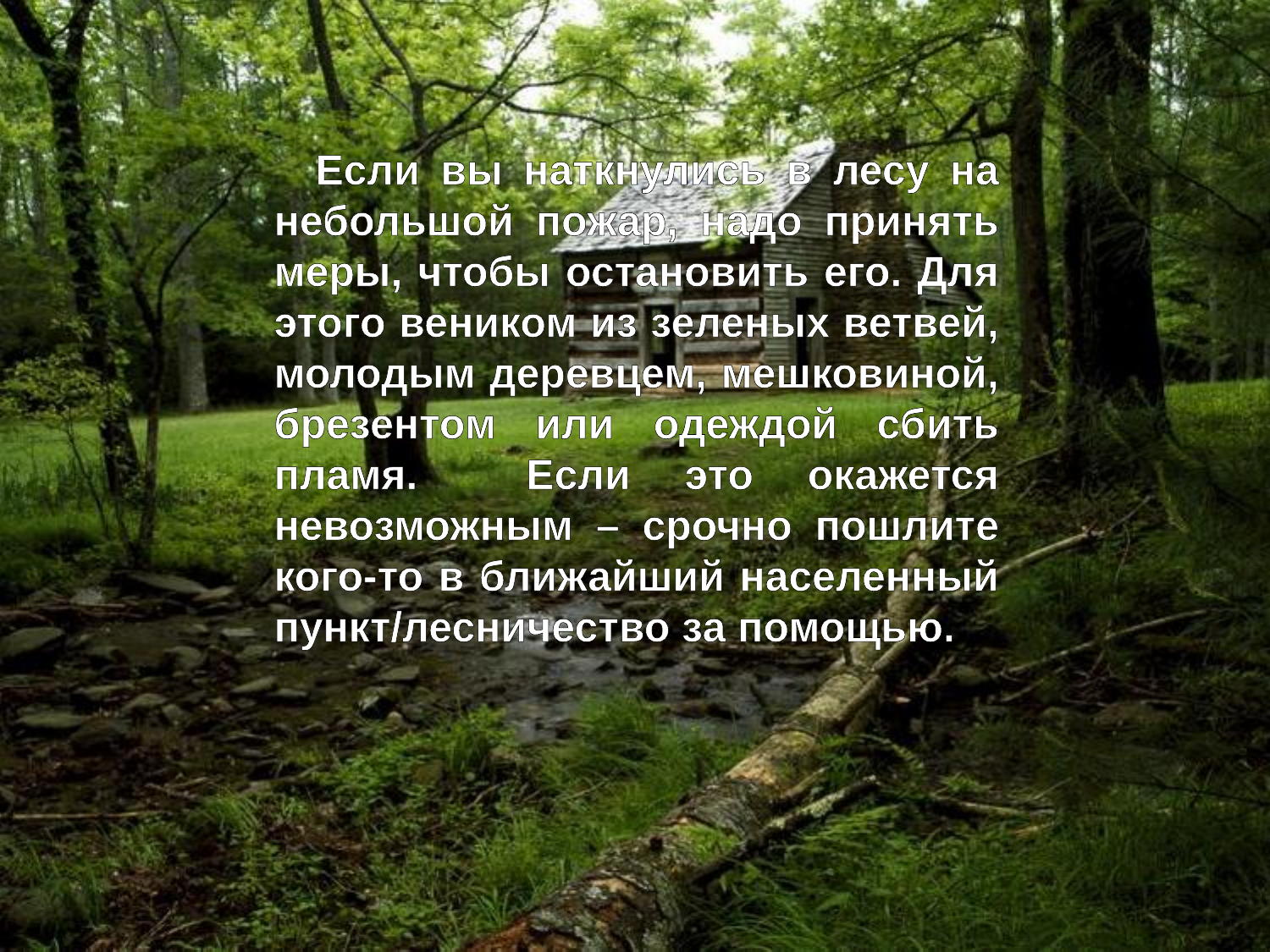

Если вы наткнулись в лесу на небольшой пожар, надо принять меры, чтобы остановить его. Для этого веником из зеленых ветвей, молодым деревцем, мешковиной, брезентом или одеждой сбить пламя.  Если это окажется невозможным – срочно пошлите кого-то в ближайший населенный пункт/лесничество за помощью.